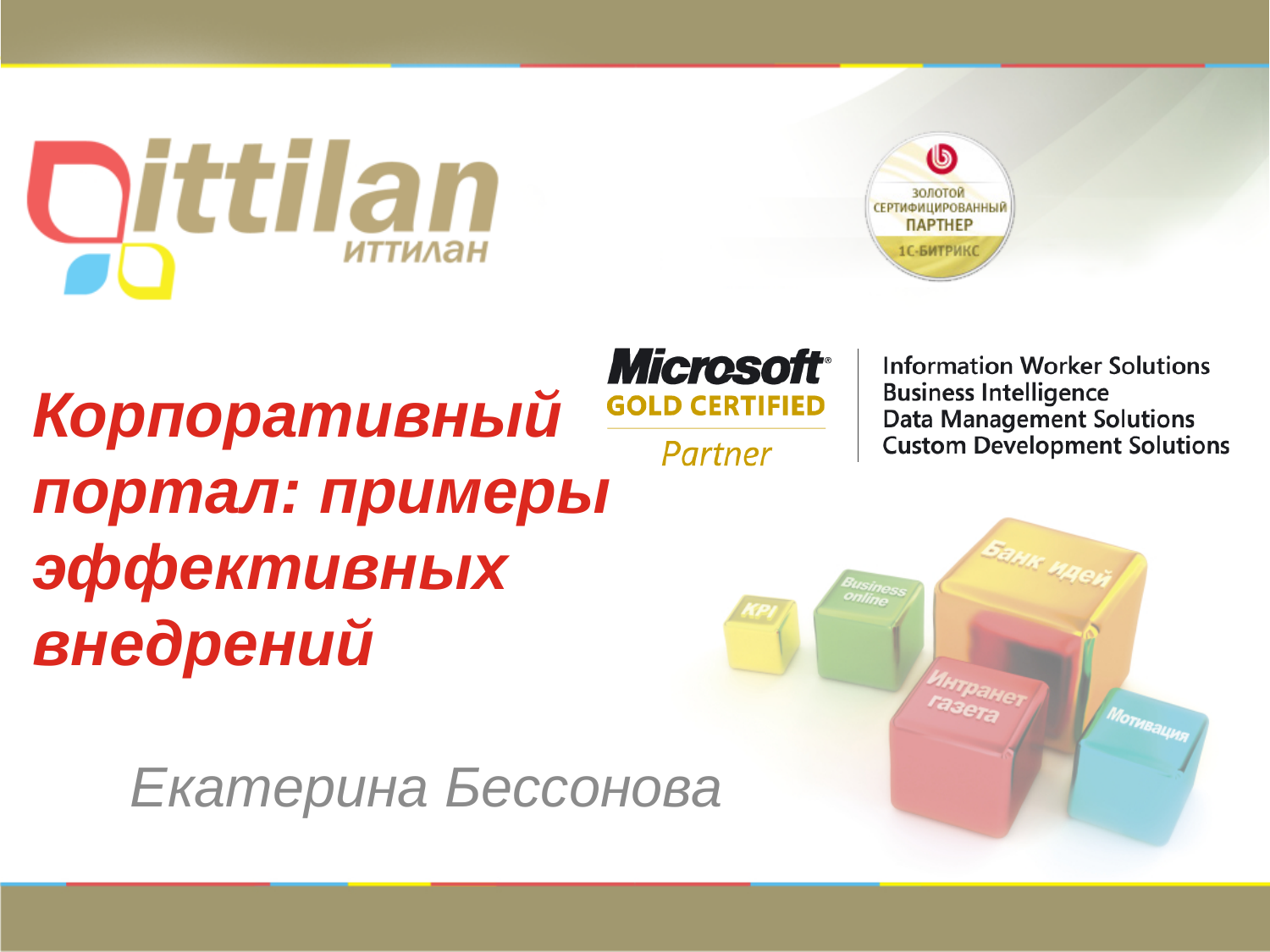

# Корпоративный портал: примеры эффективных внедрений
Екатерина Бессонова